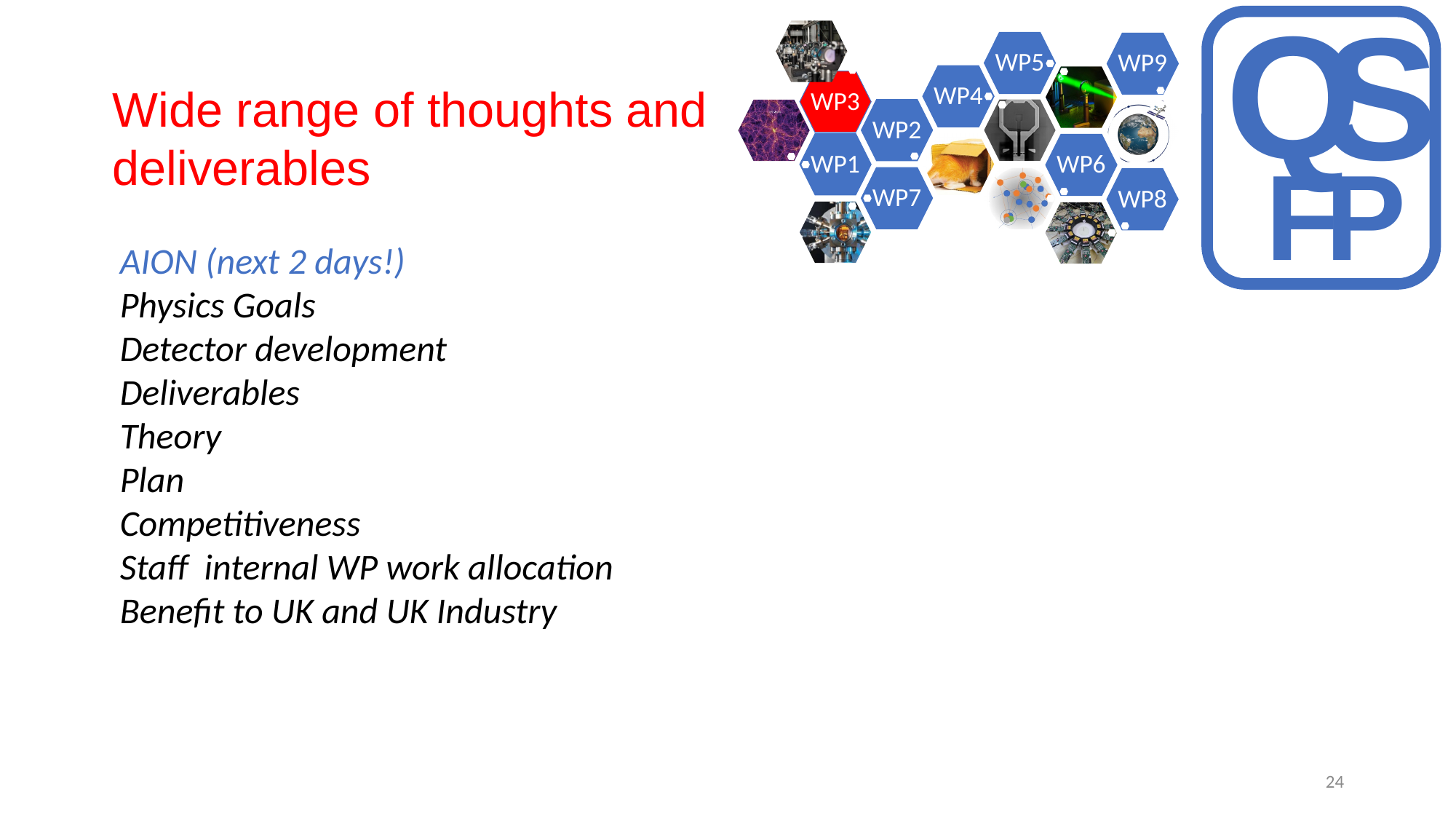

Q
S

F
P
WP1
WP2
WP3
WP4
WP5
WP6
WP7
WP8
WP9
Wide range of thoughts and deliverables

AION (next 2 days!)
Physics Goals
Detector development
Deliverables
Theory
Plan
Competitiveness
Staff  internal WP work allocation
Benefit to UK and UK Industry

24